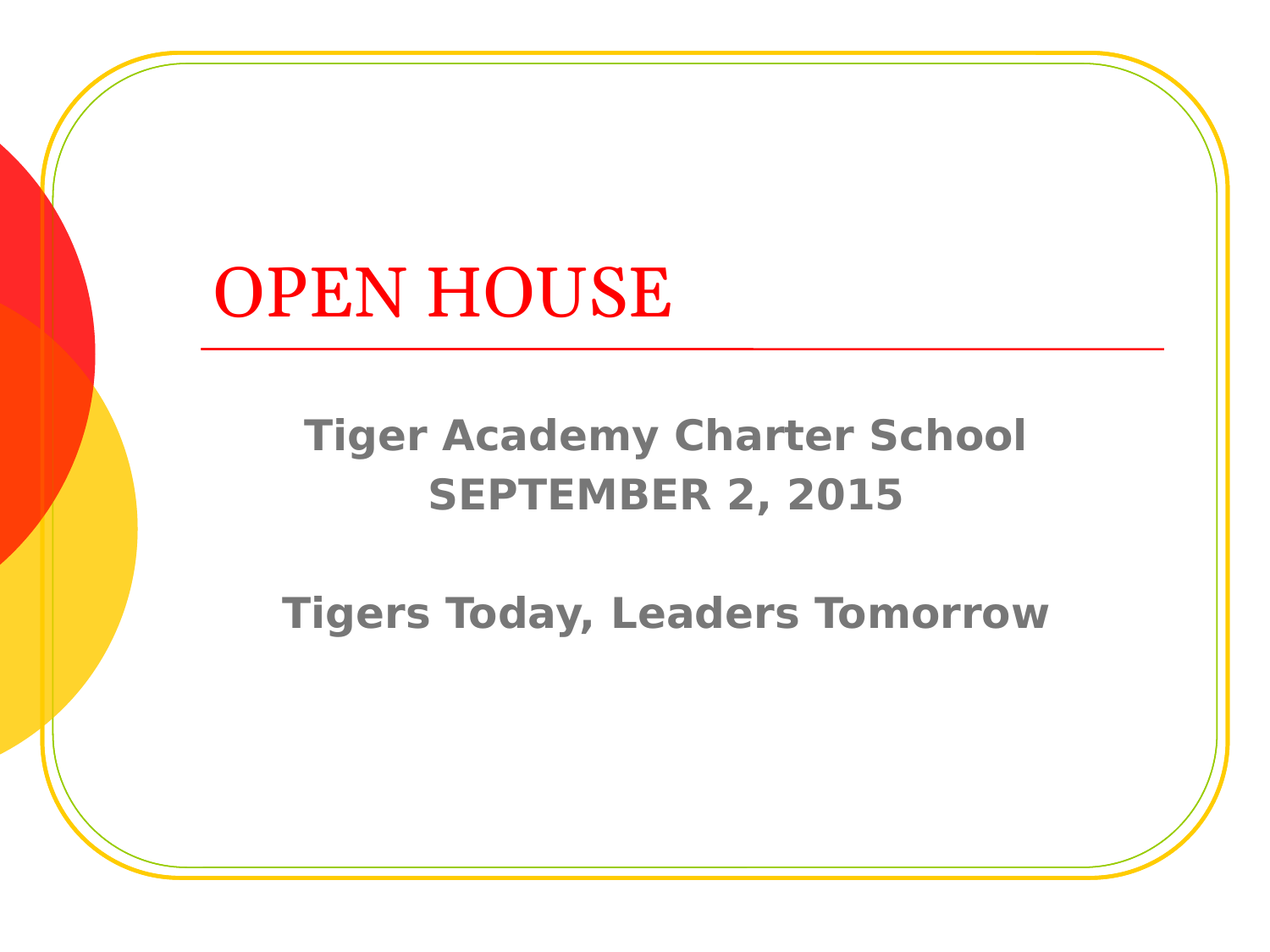

# OPEN HOUSE
Tiger Academy Charter School
SEPTEMBER 2, 2015

Tigers Today, Leaders Tomorrow